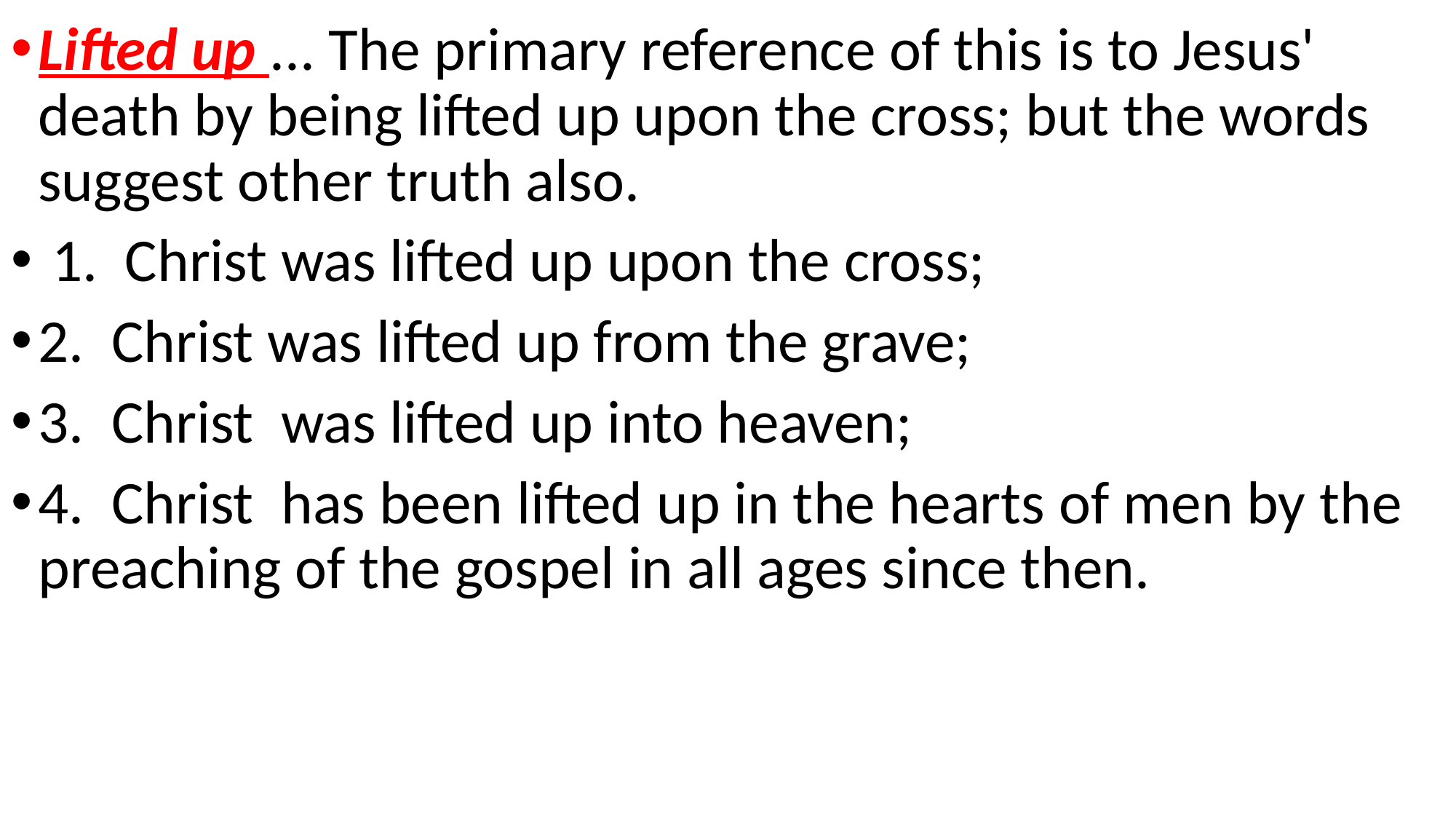

Lifted up ... The primary reference of this is to Jesus' death by being lifted up upon the cross; but the words suggest other truth also.
 1.  Christ was lifted up upon the cross;
2.  Christ was lifted up from the grave;
3.  Christ  was lifted up into heaven;
4.  Christ  has been lifted up in the hearts of men by the preaching of the gospel in all ages since then.